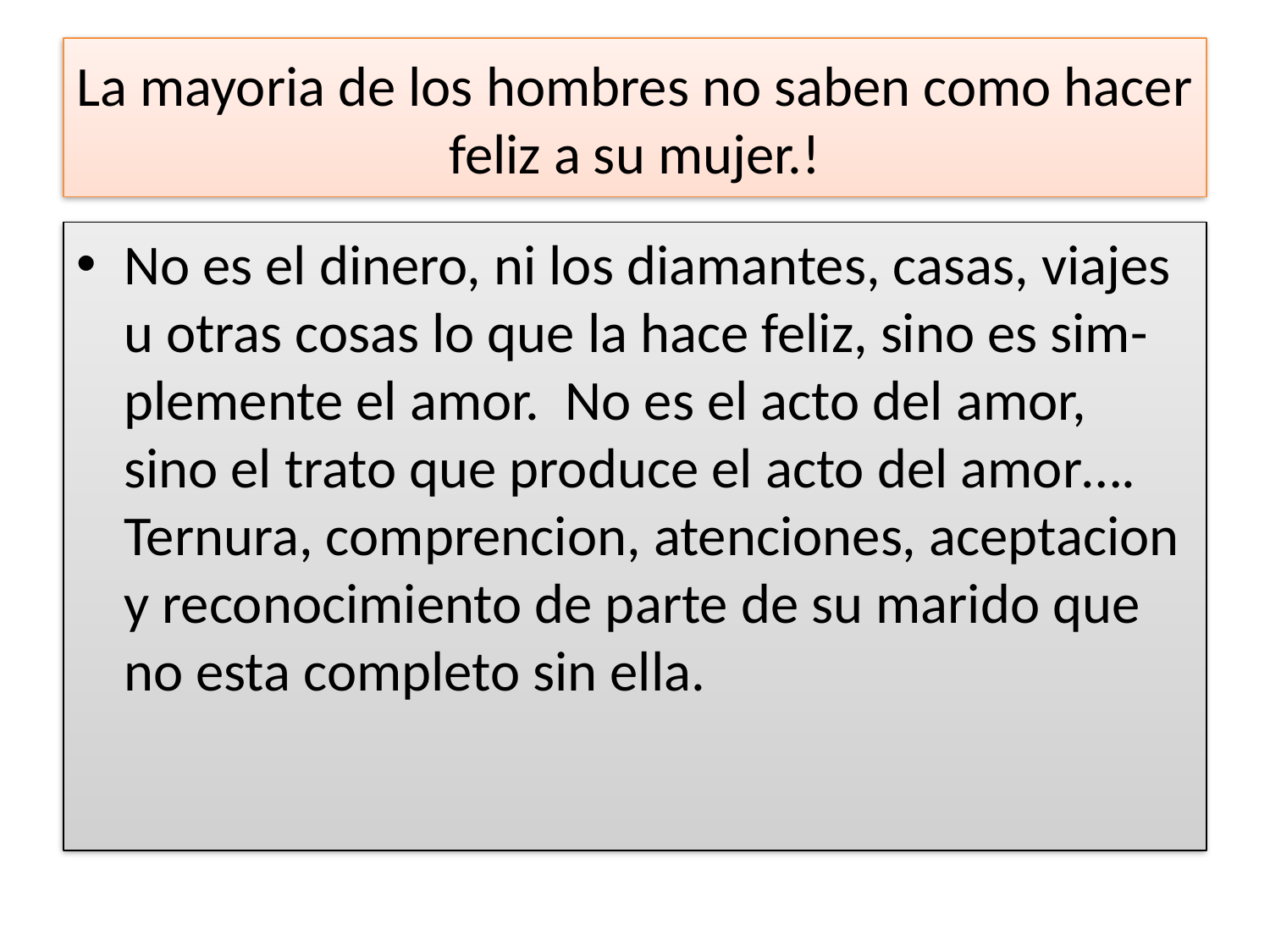

# La mayoria de los hombres no saben como hacer feliz a su mujer.!
No es el dinero, ni los diamantes, casas, viajes u otras cosas lo que la hace feliz, sino es sim-plemente el amor.  No es el acto del amor, sino el trato que produce el acto del amor…. Ternura, comprencion, atenciones, aceptacion y reconocimiento de parte de su marido que no esta completo sin ella.